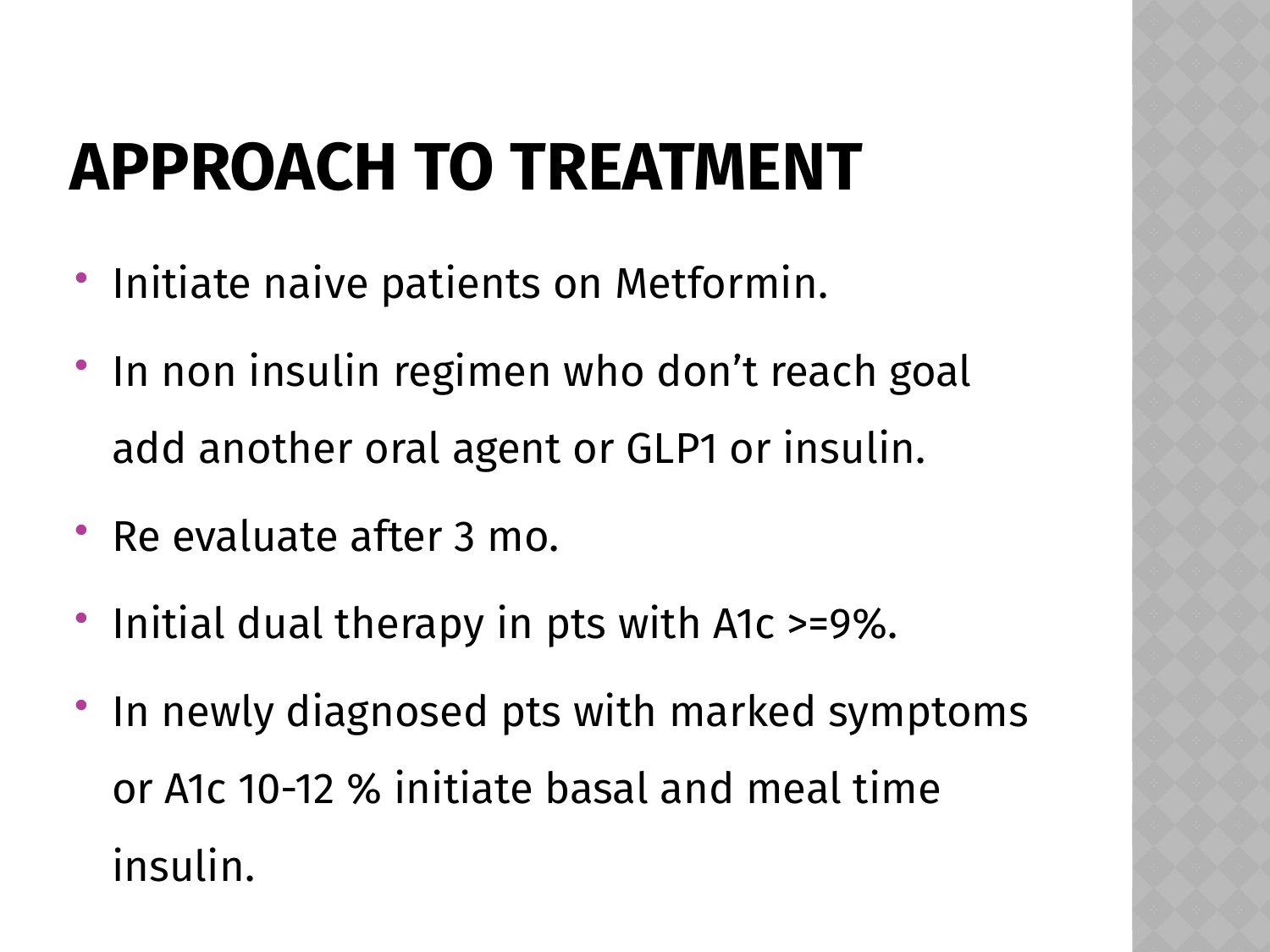

# Approach to treatment
Initiate naive patients on Metformin.
In non insulin regimen who don’t reach goal add another oral agent or GLP1 or insulin.
Re evaluate after 3 mo.
Initial dual therapy in pts with A1c >=9%.
In newly diagnosed pts with marked symptoms or A1c 10-12 % initiate basal and meal time insulin.